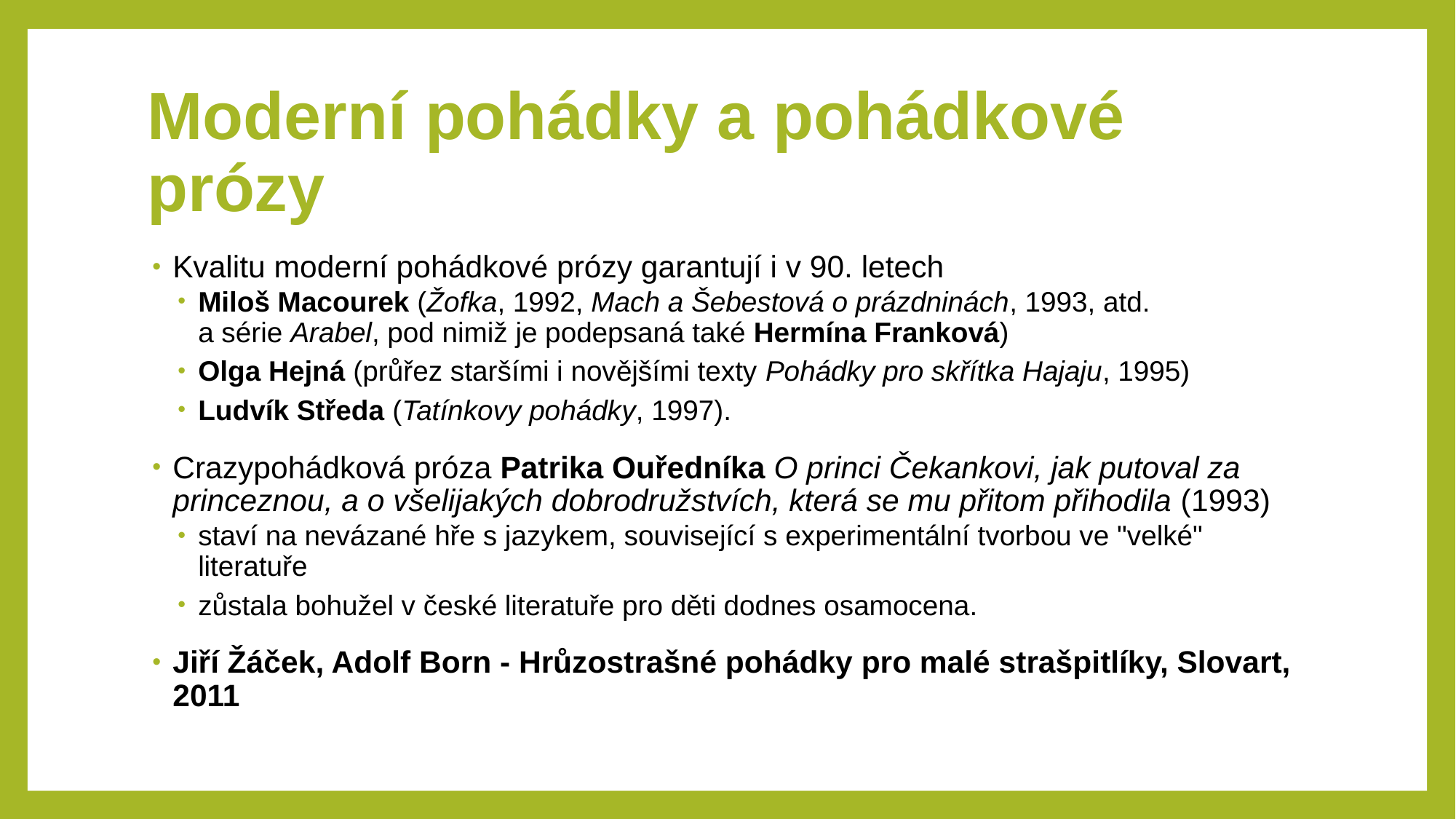

# Moderní pohádky a pohádkové prózy
Kvalitu moderní pohádkové prózy garantují i v 90. letech
Miloš Macourek (Žofka, 1992, Mach a Šebestová o prázdninách, 1993, atd. a série Arabel, pod nimiž je podepsaná také Hermína Franková)
Olga Hejná (průřez staršími i novějšími texty Pohádky pro skřítka Hajaju, 1995)
Ludvík Středa (Tatínkovy pohádky, 1997).
Crazypohádková próza Patrika Ouředníka O princi Čekankovi, jak putoval za princeznou, a o všelijakých dobrodružstvích, která se mu přitom přihodila (1993)
staví na nevázané hře s jazykem, související s experimentální tvorbou ve "velké" literatuře
zůstala bohužel v české literatuře pro děti dodnes osamocena.
Jiří Žáček, Adolf Born - Hrůzostrašné pohádky pro malé strašpitlíky, Slovart, 2011